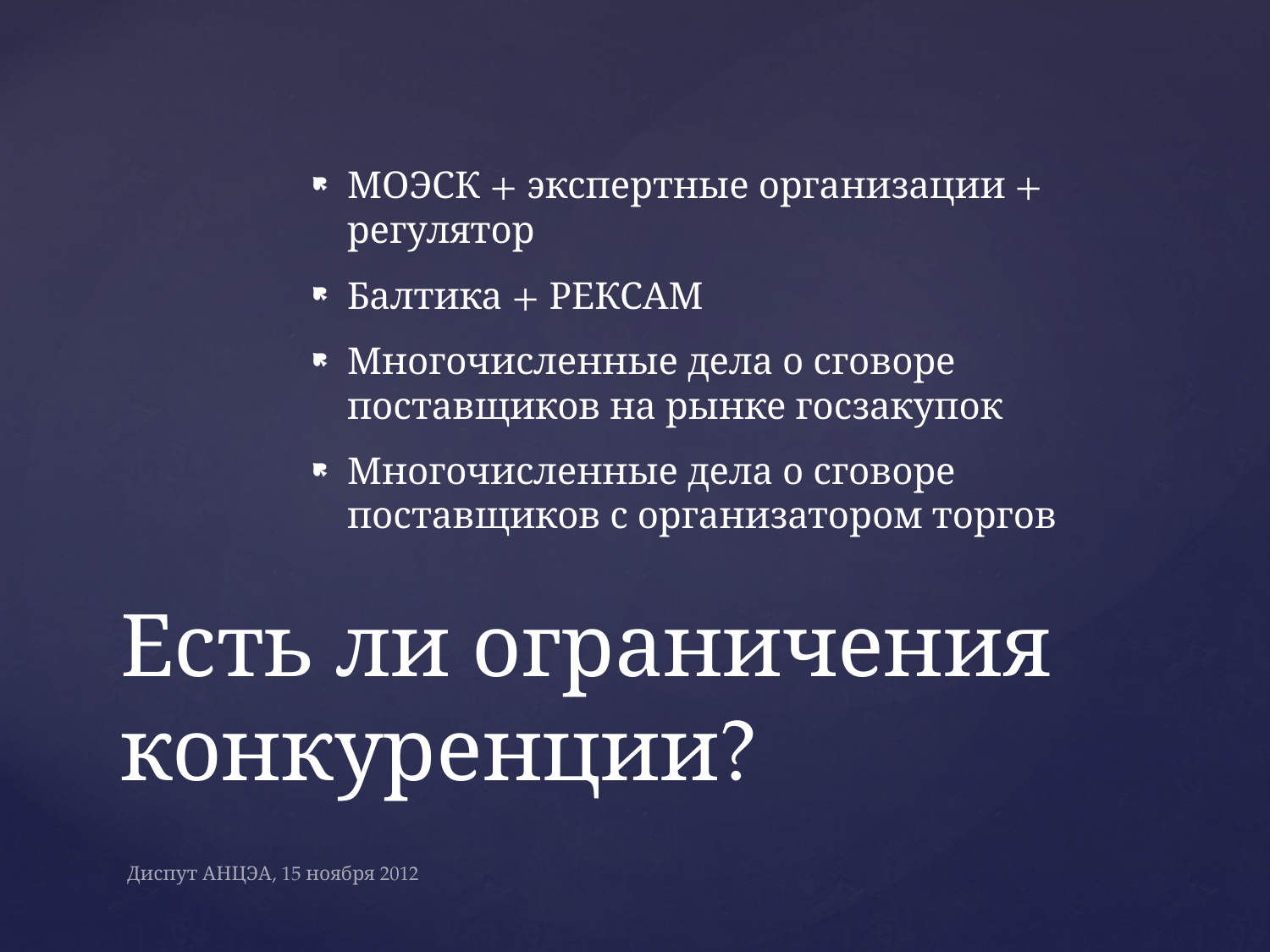

МОЭСК + экспертные организации + регулятор
Балтика + РЕКСАМ
Многочисленные дела о сговоре поставщиков на рынке госзакупок
Многочисленные дела о сговоре поставщиков с организатором торгов
# Есть ли ограничения конкуренции?
Диспут АНЦЭА, 15 ноября 2012